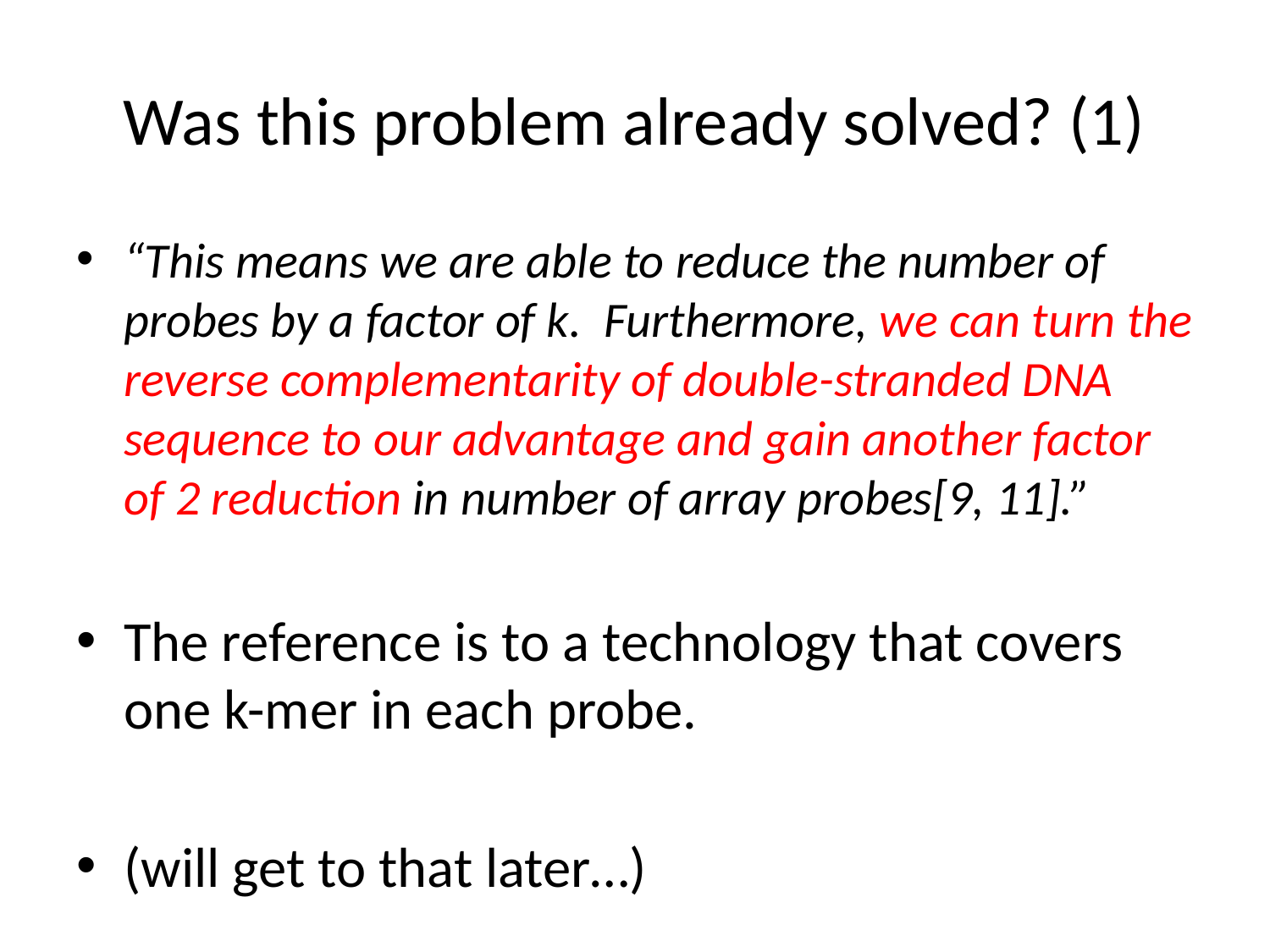

# Was this problem already solved? (1)
“This means we are able to reduce the number of probes by a factor of k.  Furthermore, we can turn the reverse complementarity of double-stranded DNA sequence to our advantage and gain another factor of 2 reduction in number of array probes[9, 11].”

The reference is to a technology that covers one k-mer in each probe.

(will get to that later…)